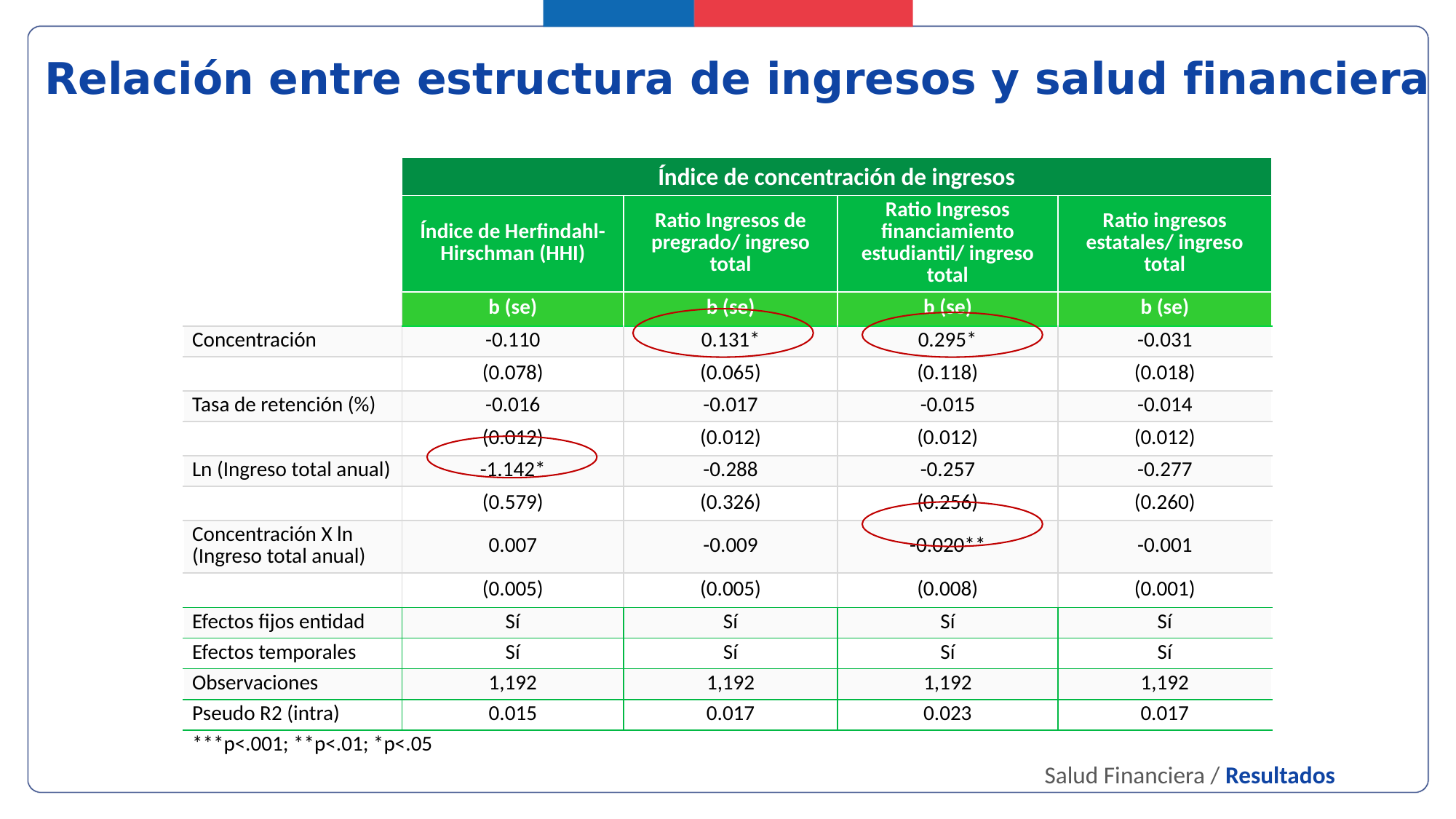

# Relación entre estructura de ingresos y salud financiera
|  | Índice de concentración de ingresos |  |  |  |
| --- | --- | --- | --- | --- |
|  | Índice de Herfindahl-Hirschman (HHI) | Ratio Ingresos de pregrado/ ingreso total | Ratio Ingresos financiamiento estudiantil/ ingreso total | Ratio ingresos estatales/ ingreso total |
|  | b (se) | b (se) | b (se) | b (se) |
| Concentración | -0.110 | 0.131\* | 0.295\* | -0.031 |
|  | (0.078) | (0.065) | (0.118) | (0.018) |
| Tasa de retención (%) | -0.016 | -0.017 | -0.015 | -0.014 |
|  | (0.012) | (0.012) | (0.012) | (0.012) |
| Ln (Ingreso total anual) | -1.142\* | -0.288 | -0.257 | -0.277 |
|  | (0.579) | (0.326) | (0.256) | (0.260) |
| Concentración X ln (Ingreso total anual) | 0.007 | -0.009 | -0.020\*\* | -0.001 |
|  | (0.005) | (0.005) | (0.008) | (0.001) |
| Efectos fijos entidad | Sí | Sí | Sí | Sí |
| Efectos temporales | Sí | Sí | Sí | Sí |
| Observaciones | 1,192 | 1,192 | 1,192 | 1,192 |
| Pseudo R2 (intra) | 0.015 | 0.017 | 0.023 | 0.017 |
| \*\*\*p<.001; \*\*p<.01; \*p<.05 |  |  |  |  |

Salud Financiera / Resultados